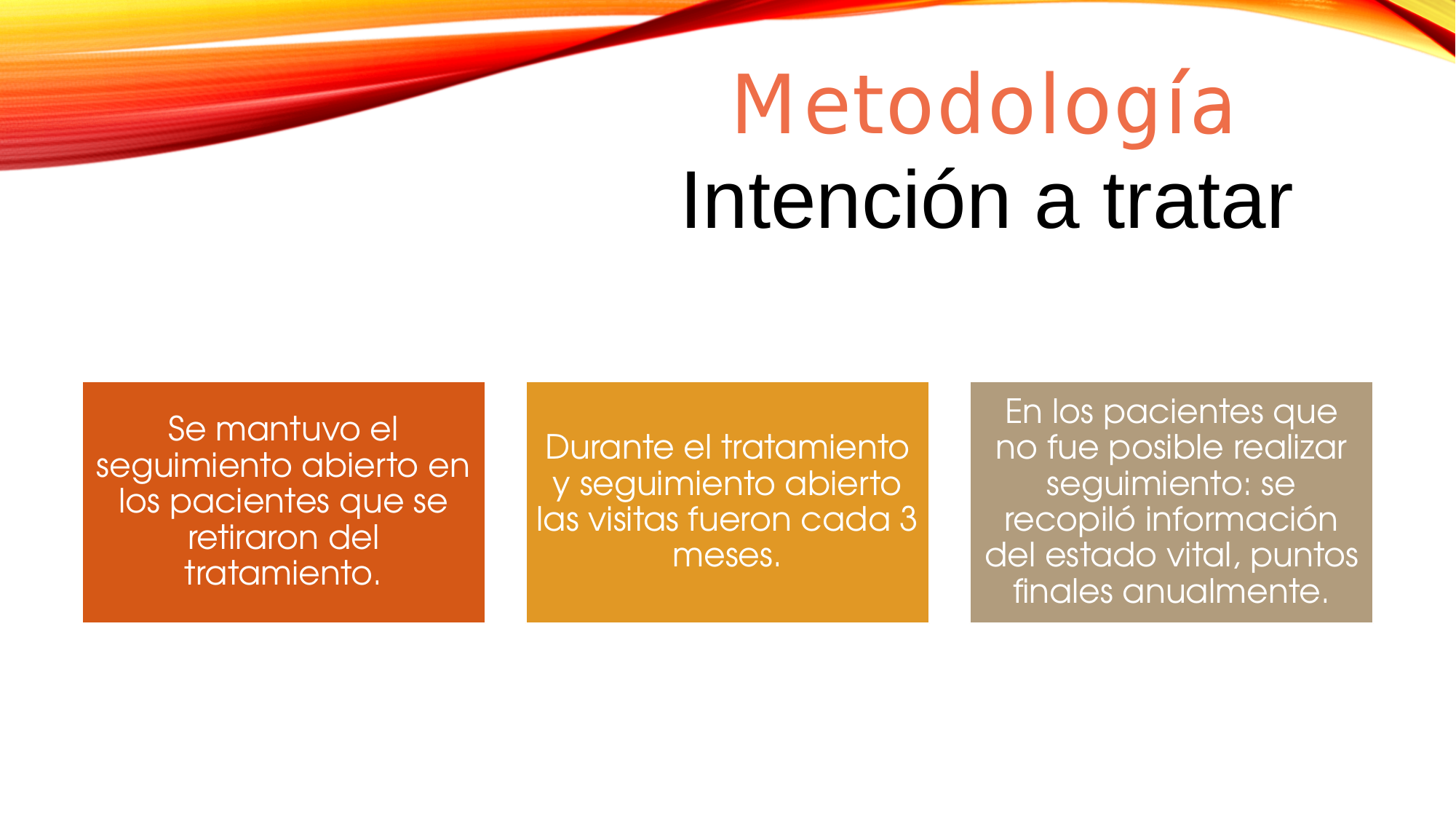

Metodología
Intención a tratar
Se mantuvo el seguimiento abierto en los pacientes que se retiraron del tratamiento.
Durante el tratamiento y seguimiento abierto las visitas fueron cada 3 meses.
En los pacientes que no fue posible realizar seguimiento: se recopiló información del estado vital, puntos finales anualmente.